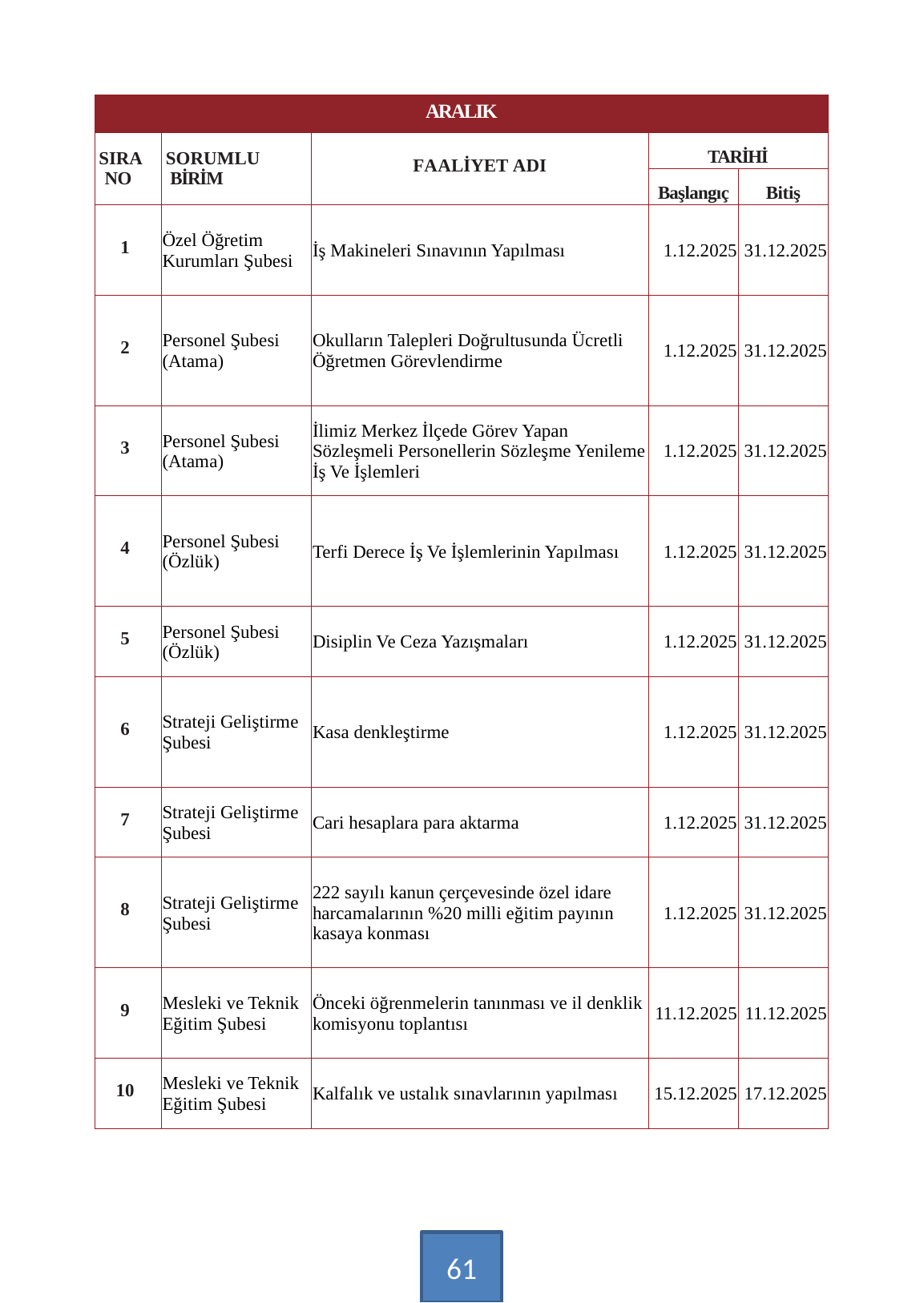

| ARALIK |  |  |  |  |
| --- | --- | --- | --- | --- |
| SIRA NO | SORUMLU BİRİM | FAALİYET ADI | TARİHİ |  |
|  |  |  | Başlangıç | Bitiş |
| 1 | Özel Öğretim Kurumları Şubesi | İş Makineleri Sınavının Yapılması | 1.12.2025 | 31.12.2025 |
| 2 | Personel Şubesi (Atama) | Okulların Talepleri Doğrultusunda Ücretli Öğretmen Görevlendirme | 1.12.2025 | 31.12.2025 |
| 3 | Personel Şubesi (Atama) | İlimiz Merkez İlçede Görev Yapan Sözleşmeli Personellerin Sözleşme Yenileme İş Ve İşlemleri | 1.12.2025 | 31.12.2025 |
| 4 | Personel Şubesi (Özlük) | Terfi Derece İş Ve İşlemlerinin Yapılması | 1.12.2025 | 31.12.2025 |
| 5 | Personel Şubesi (Özlük) | Disiplin Ve Ceza Yazışmaları | 1.12.2025 | 31.12.2025 |
| 6 | Strateji Geliştirme Şubesi | Kasa denkleştirme | 1.12.2025 | 31.12.2025 |
| 7 | Strateji Geliştirme Şubesi | Cari hesaplara para aktarma | 1.12.2025 | 31.12.2025 |
| 8 | Strateji Geliştirme Şubesi | 222 sayılı kanun çerçevesinde özel idare harcamalarının %20 milli eğitim payının kasaya konması | 1.12.2025 | 31.12.2025 |
| 9 | Mesleki ve Teknik Eğitim Şubesi | Önceki öğrenmelerin tanınması ve il denklik komisyonu toplantısı | 11.12.2025 | 11.12.2025 |
| 10 | Mesleki ve Teknik Eğitim Şubesi | Kalfalık ve ustalık sınavlarının yapılması | 15.12.2025 | 17.12.2025 |
61
….